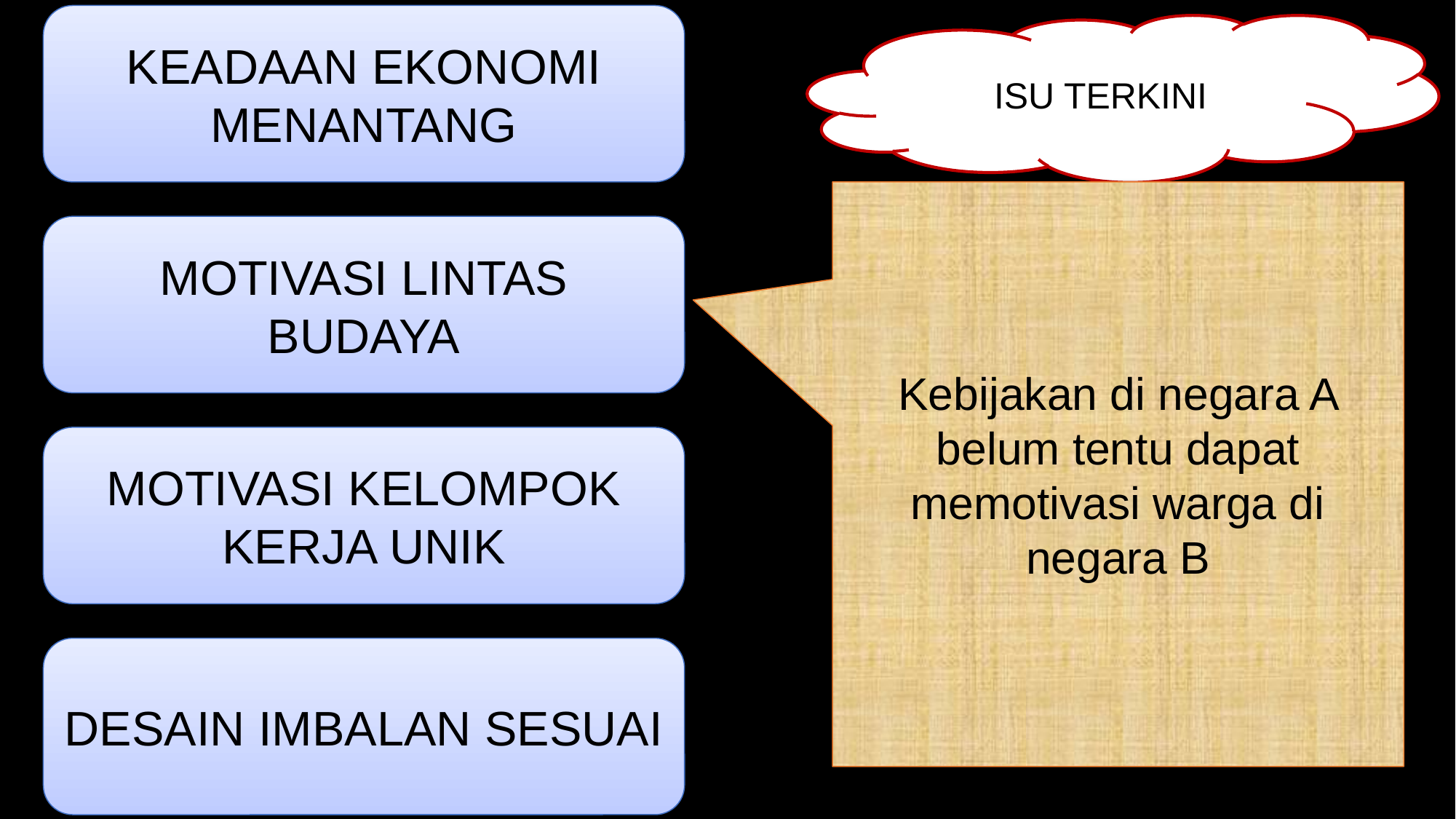

KEADAAN EKONOMI MENANTANG
ISU TERKINI
Kebijakan di negara A belum tentu dapat memotivasi warga di negara B
MOTIVASI LINTAS BUDAYA
MOTIVASI KELOMPOK KERJA UNIK
DESAIN IMBALAN SESUAI